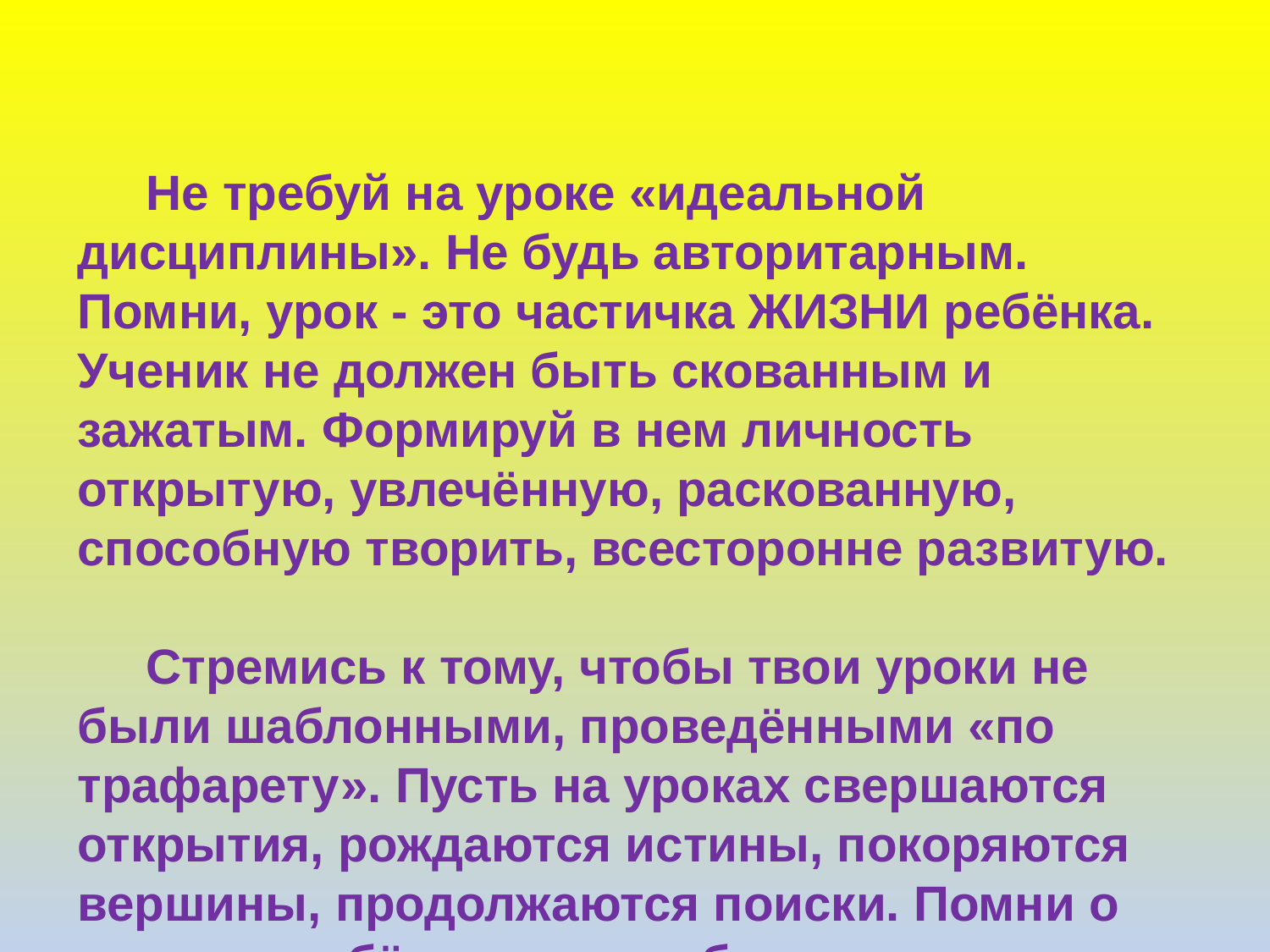

Не требуй на уроке «идеальной дисциплины». Не будь авторитарным. Помни, урок - это частичка ЖИЗНИ ребёнка. Ученик не должен быть скованным и зажатым. Формируй в нем личность открытую, увлечённую, раскованную, способную творить, всесторонне развитую.

     Стремись к тому, чтобы твои уроки не были шаблонными, проведёнными «по трафарету». Пусть на уроках свершаются открытия, рождаются истины, покоряются вершины, продолжаются поиски. Помни о том, что ребёнку должно быть интересно. Только когда ему интересно, он  становится внимательным.